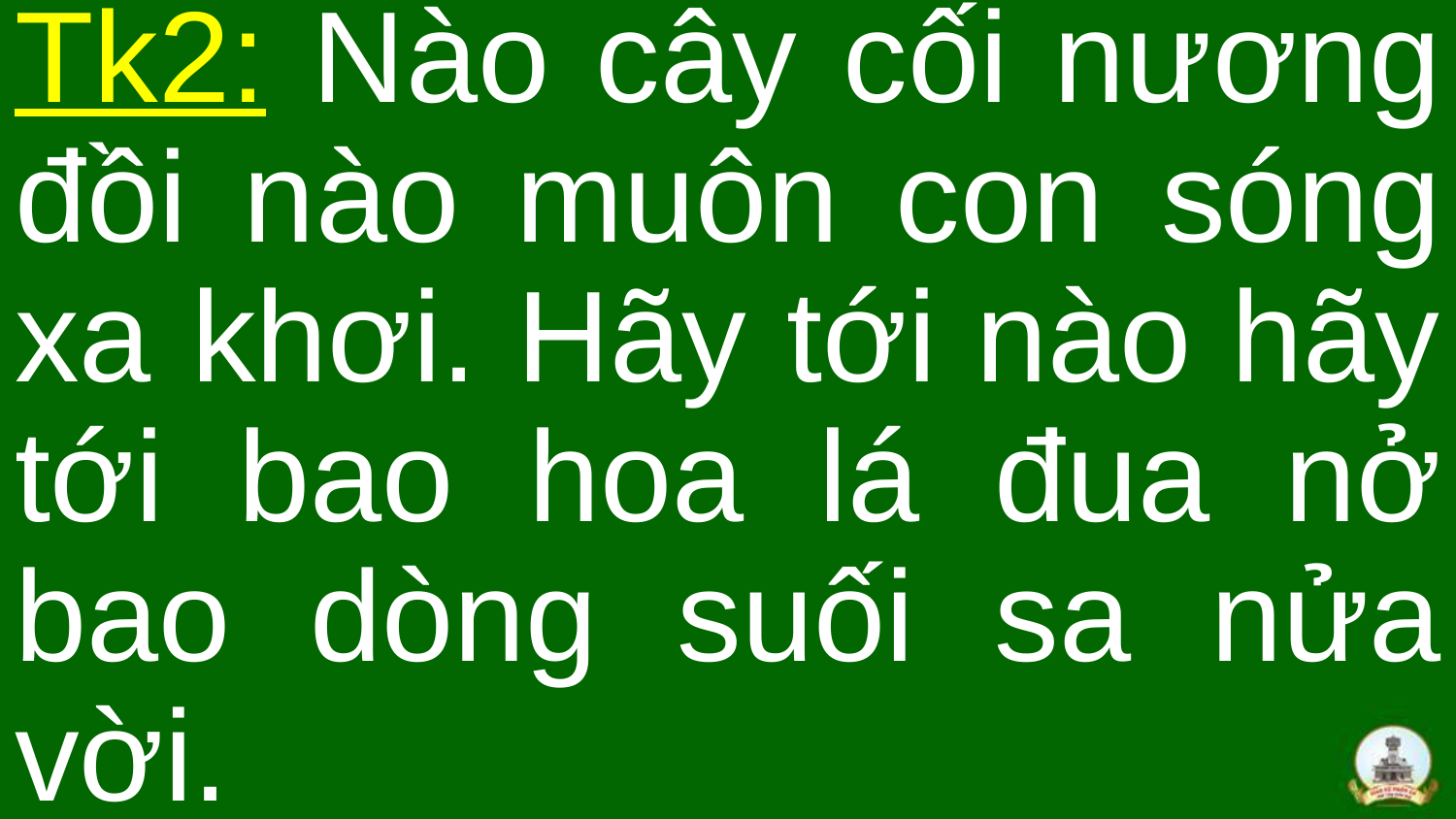

Tk2: Nào cây cối nương đồi nào muôn con sóng xa khơi. Hãy tới nào hãy tới bao hoa lá đua nở bao dòng suối sa nửa vời.